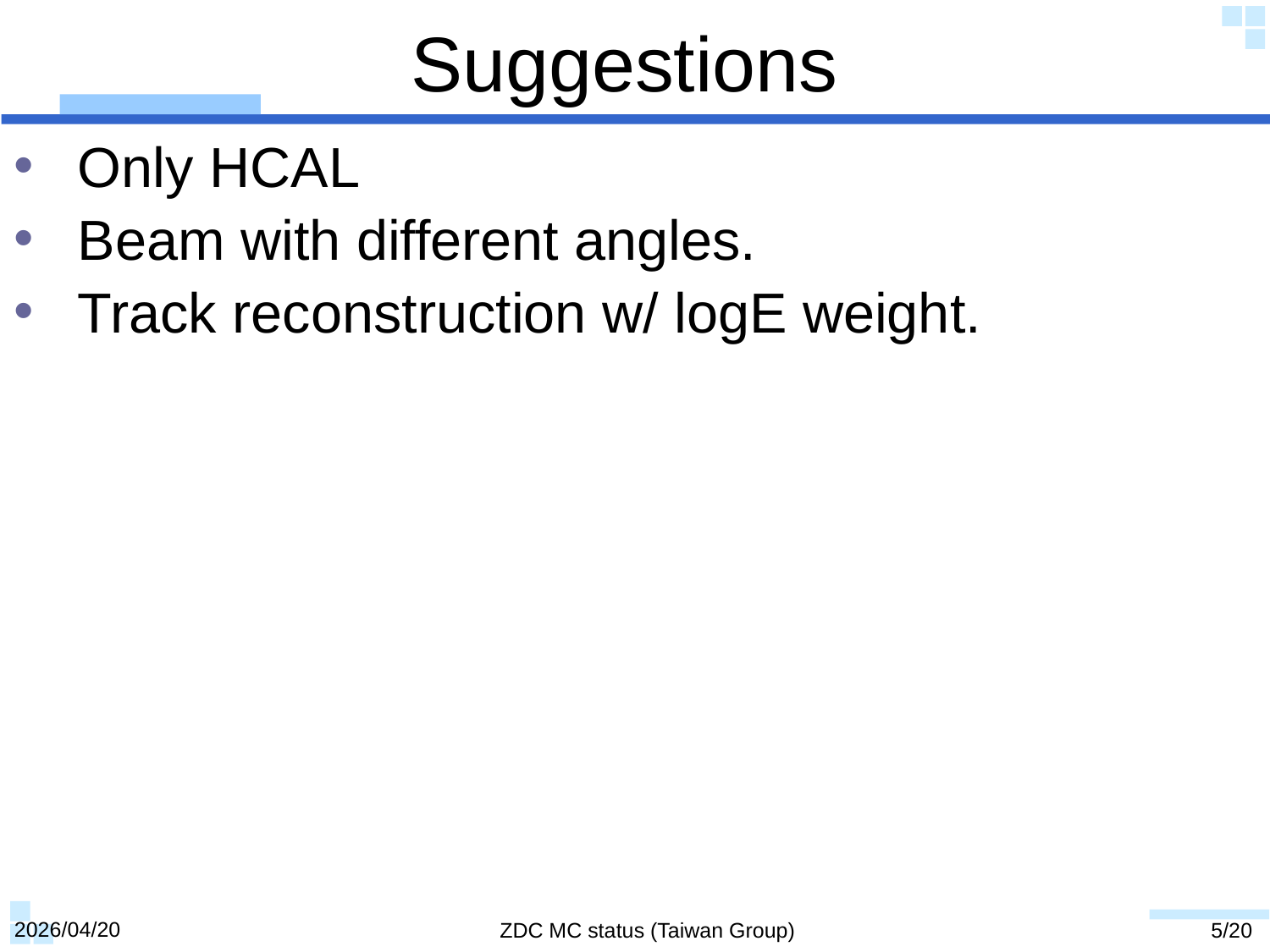

# Suggestions
Only HCAL
Beam with different angles.
Track reconstruction w/ logE weight.
2026/04/20
ZDC MC status (Taiwan Group)
5/20